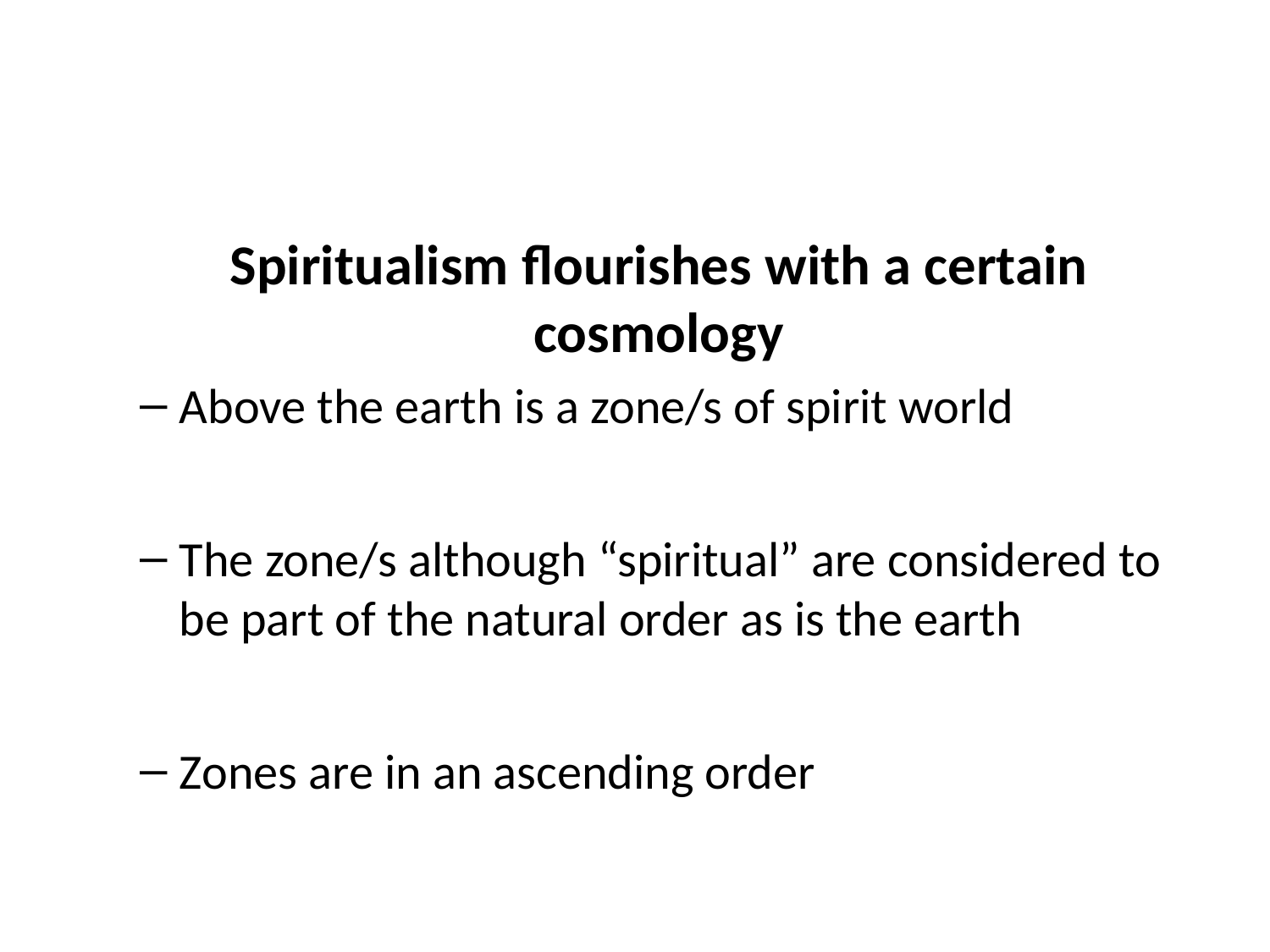

#
	Spiritualism flourishes with a certain cosmology
Above the earth is a zone/s of spirit world

The zone/s although “spiritual” are considered to be part of the natural order as is the earth

Zones are in an ascending order